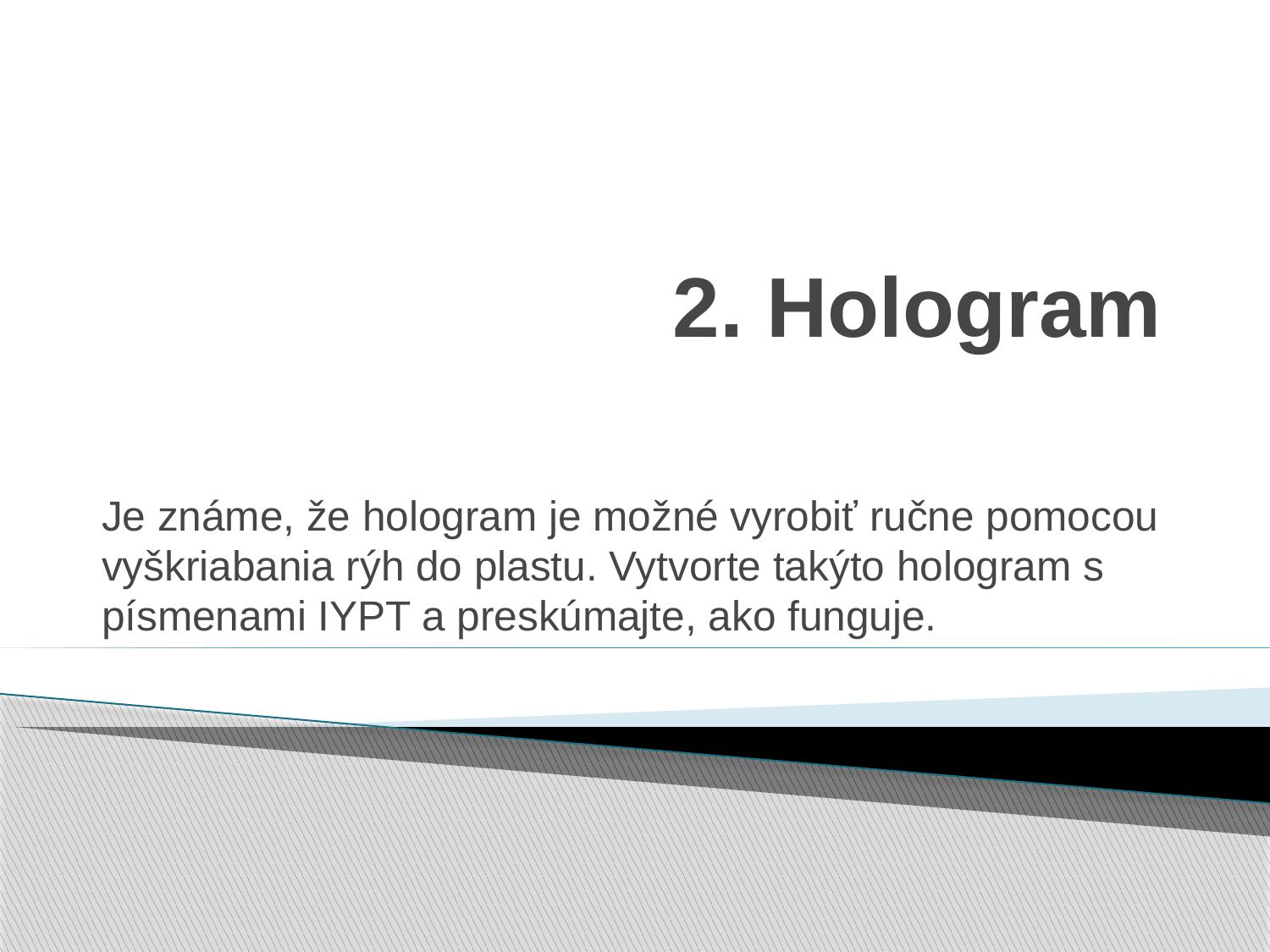

# 2. Hologram

Je známe, že hologram je možné vyrobiť ručne pomocou vyškriabania rýh do plastu. Vytvorte takýto hologram s písmenami IYPT a preskúmajte, ako funguje.